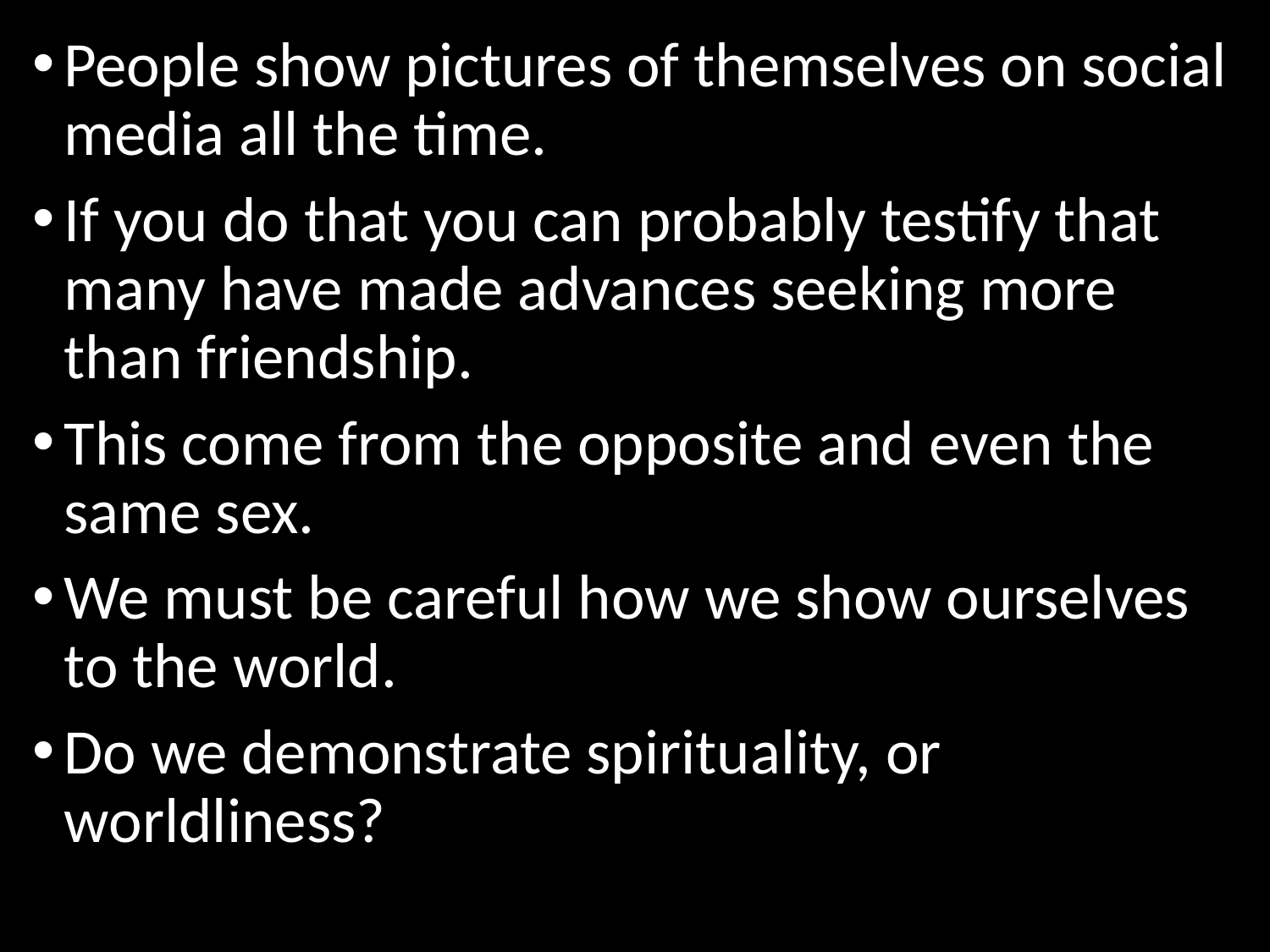

People show pictures of themselves on social media all the time.
If you do that you can probably testify that many have made advances seeking more than friendship.
This come from the opposite and even the same sex.
We must be careful how we show ourselves to the world.
Do we demonstrate spirituality, or worldliness?